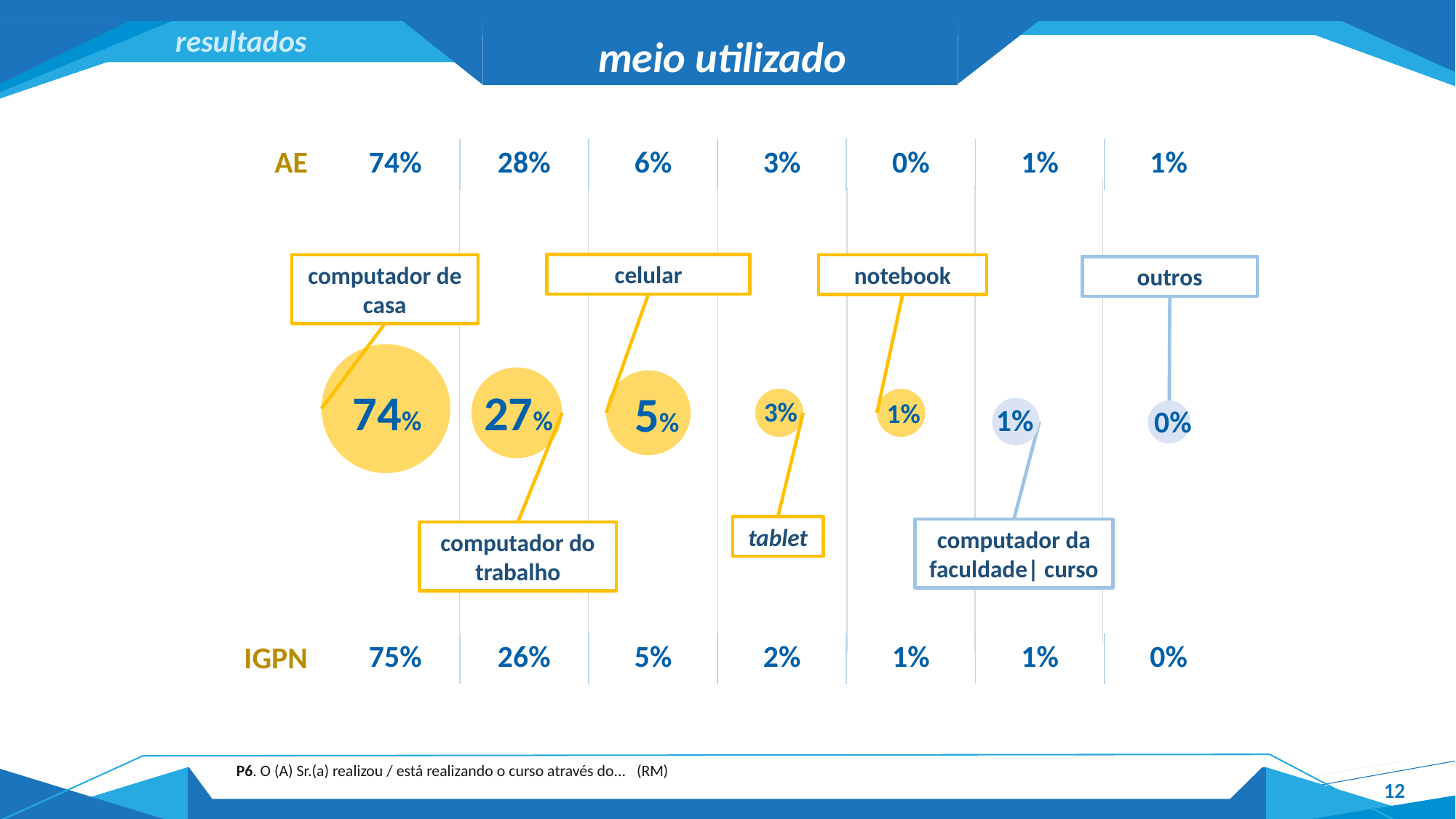

resultados
meio utilizado
| AE |
| --- |
| 74% | 28% | 6% | 3% | 0% | 1% | 1% |
| --- | --- | --- | --- | --- | --- | --- |
celular
notebook
computador de casa
outros

74%

27%

5%

3%

1%
1%

0%

tablet
computador da faculdade| curso
computador do trabalho
| IGPN |
| --- |
| 75% | 26% | 5% | 2% | 1% | 1% | 0% |
| --- | --- | --- | --- | --- | --- | --- |
P6. O (A) Sr.(a) realizou / está realizando o curso através do...   (RM)
12